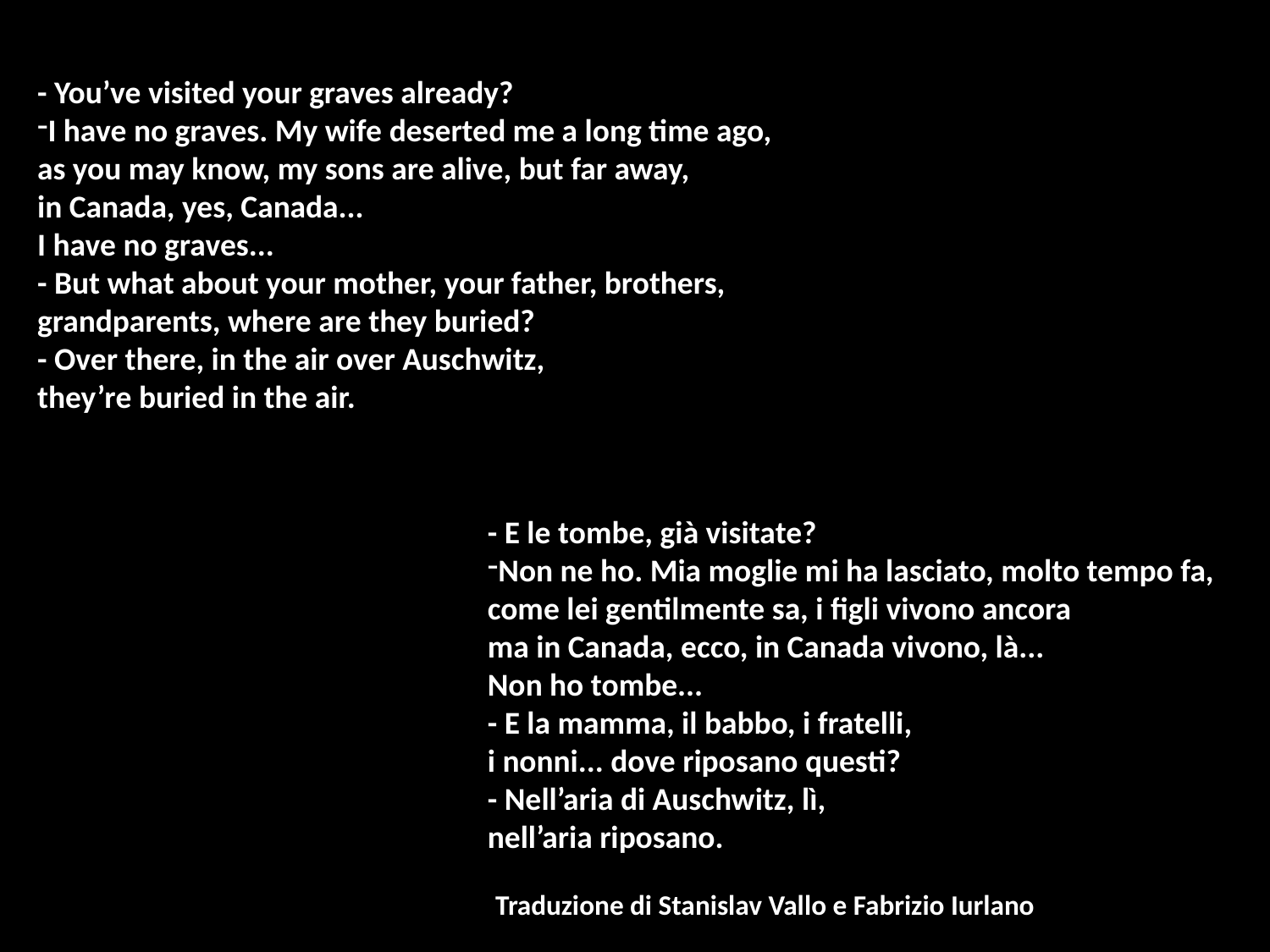

- You’ve visited your graves already?
I have no graves. My wife deserted me a long time ago,
as you may know, my sons are alive, but far away,
in Canada, yes, Canada...
I have no graves...
- But what about your mother, your father, brothers,
grandparents, where are they buried?
- Over there, in the air over Auschwitz,
they’re buried in the air.
- E le tombe, già visitate?
Non ne ho. Mia moglie mi ha lasciato, molto tempo fa,
come lei gentilmente sa, i figli vivono ancora
ma in Canada, ecco, in Canada vivono, là...
Non ho tombe...
- E la mamma, il babbo, i fratelli,
i nonni... dove riposano questi?
- Nell’aria di Auschwitz, lì,
nell’aria riposano.

 Traduzione di Stanislav Vallo e Fabrizio Iurlano